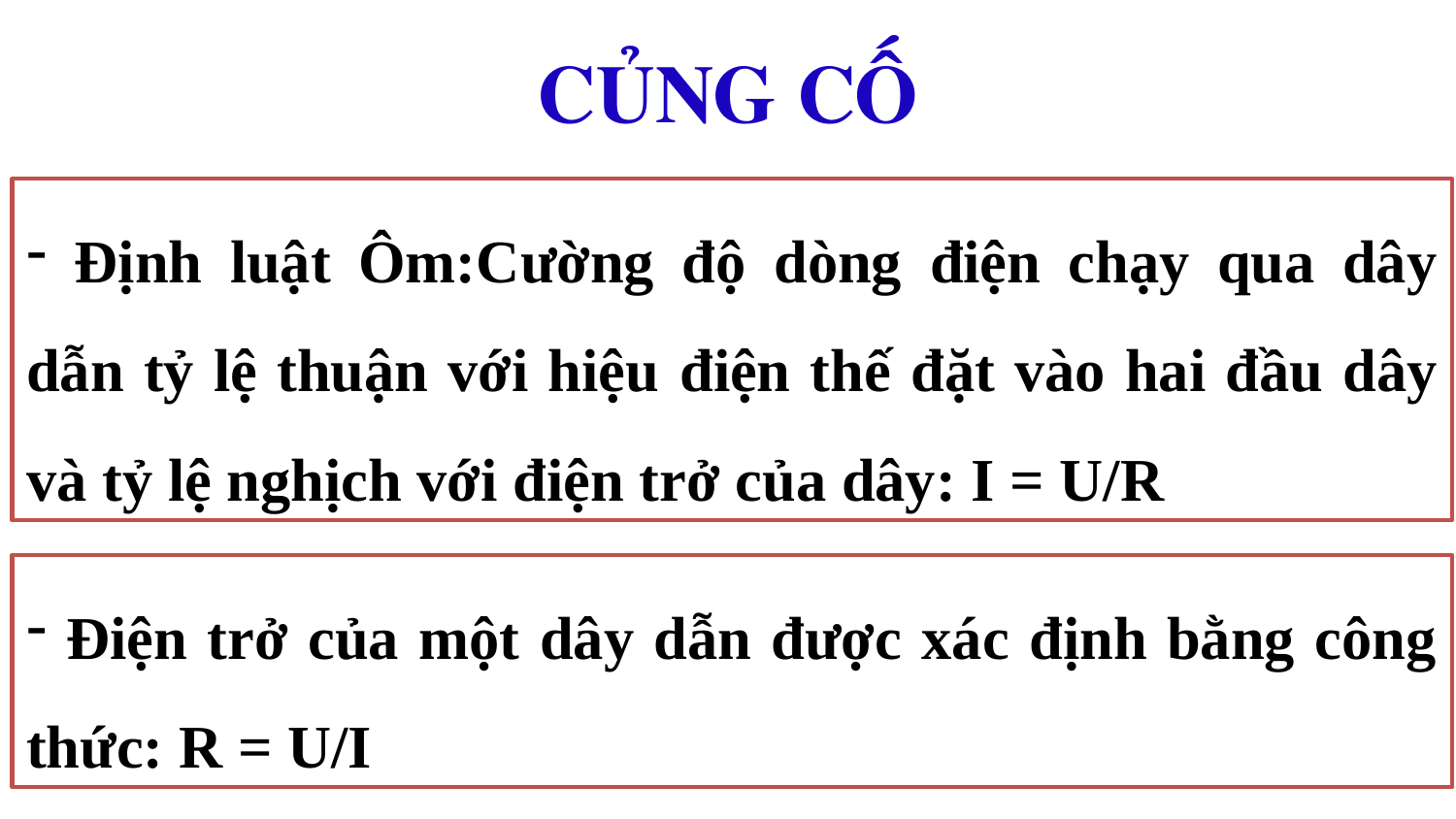

# CỦNG CỐ
 Định luật Ôm:Cường độ dòng điện chạy qua dây dẫn tỷ lệ thuận với hiệu điện thế đặt vào hai đầu dây và tỷ lệ nghịch với điện trở của dây: I = U/R
 Điện trở của một dây dẫn được xác định bằng công thức: R = U/I